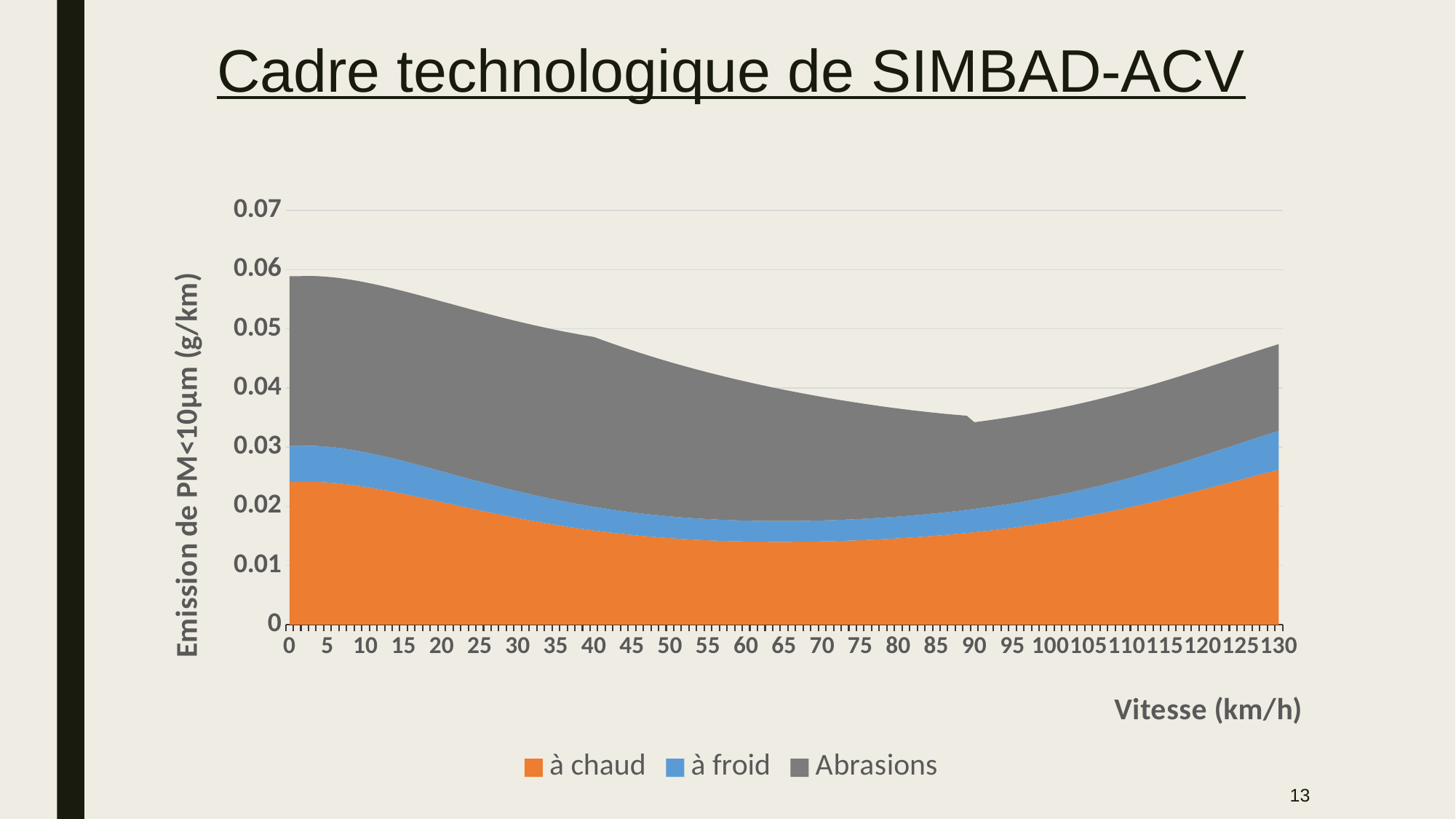

# Cadre technologique de SIMBAD-ACV

### Chart

| Category |  |  |  |
|---|---|---|---|
| 0 | 0.02410460152852749 | 0.006075086821017043 | 0.0286983 |
| 1 | 0.02410460152852749 | 0.006075086821017043 | 0.0286983 |
| 2 | 0.02413927179155787 | 0.006083824773302535 | 0.0286983 |
| 3 | 0.024134864292886343 | 0.006082713950663074 | 0.0286983 |
| 4 | 0.024094693484086046 | 0.0060725896948920985 | 0.0286983 |
| 5 | 0.02402190881859661 | 0.006054245763275403 | 0.0286983 |
| 6 | 0.02391949982817187 | 0.006028435608009128 | 0.0286983 |
| 7 | 0.023790301125685382 | 0.005995873637057678 | 0.0286983 |
| 8 | 0.02363699733429355 | 0.0059572364564515505 | 0.0286983 |
| 9 | 0.023462127942956677 | 0.005913164094025121 | 0.0286983 |
| 10 | 0.023268092088317645 | 0.005864261204594351 | 0.0286983 |
| 11 | 0.023057153262938383 | 0.005811098256574415 | 0.0286983 |
| 12 | 0.022831443949894118 | 0.005754212700037286 | 0.0286983 |
| 13 | 0.022592970183725282 | 0.005694110116209214 | 0.0286983 |
| 14 | 0.0223436160377473 | 0.005631265348408178 | 0.0286983 |
| 15 | 0.02208514803771802 | 0.005566123614421239 | 0.0286983 |
| 16 | 0.02181921950186293 | 0.00549910160032183 | 0.0286983 |
| 17 | 0.021547374807258154 | 0.00543058853572699 | 0.0286983 |
| 18 | 0.021271053582571132 | 0.005360947250494511 | 0.0286983 |
| 19 | 0.020991594827159146 | 0.00529051521286004 | 0.0286983 |
| 20 | 0.02071024095652548 | 0.005219605549014079 | 0.0286983 |
| 21 | 0.02042814177413344 | 0.005148508044118953 | 0.0286983 |
| 22 | 0.020146358369578017 | 0.0050774901247656705 | 0.0286983 |
| 23 | 0.019865866943115436 | 0.005006797822870763 | 0.0286983 |
| 24 | 0.019587562556550312 | 0.00493665672101301 | 0.0286983 |
| 25 | 0.019312262810480634 | 0.004867272879210112 | 0.0286983 |
| 26 | 0.01904071144790051 | 0.004798833743135312 | 0.0286983 |
| 27 | 0.01877358188416061 | 0.004731509033773919 | 0.0286983 |
| 28 | 0.01851148066328641 | 0.004665451618519786 | 0.0286983 |
| 29 | 0.018254950840654142 | 0.004600798363711706 | 0.0286983 |
| 30 | 0.018004475292024535 | 0.004537670968609743 | 0.0286983 |
| 31 | 0.017760479948934274 | 0.004476176780811496 | 0.0286983 |
| 32 | 0.017523336960445224 | 0.004416409593108293 | 0.0286983 |
| 33 | 0.017293367781251408 | 0.004358450421781315 | 0.0286983 |
| 34 | 0.017070846186143723 | 0.004302368266337654 | 0.0286983 |
| 35 | 0.016856001210832413 | 0.004248220850686299 | 0.0286983 |
| 36 | 0.016649020019127294 | 0.004196055345754055 | 0.0286983 |
| 37 | 0.01645005069647572 | 0.004145909073541395 | 0.0286983 |
| 38 | 0.01625920496985834 | 0.004097810192618242 | 0.0286983 |
| 39 | 0.016076560854042497 | 0.004051778365059676 | 0.0286983 |
| 40 | 0.01590216522419352 | 0.004007825404821581 | 0.0286983 |
| 41 | 0.01573603631484367 | 0.003965955907556224 | 0.0284398872 |
| 42 | 0.015578166145218892 | 0.0039261678618677616 | 0.0281789064 |
| 43 | 0.015428522870923216 | 0.003888453242007666 | 0.0279179256 |
| 44 | 0.015287053061981045 | 0.0038527985820101035 | 0.0276569448 |
| 45 | 0.01515368390723715 | 0.003819185531267243 | 0.027395964 |
| 46 | 0.015028325345114293 | 0.003787591391544464 | 0.0271349832 |
| 47 | 0.014910872120728823 | 0.003757989635435546 | 0.0268740024 |
| 48 | 0.01480120576936379 | 0.0037303504062577366 | 0.0266130216 |
| 49 | 0.014699196526300027 | 0.0037046409993868054 | 0.0263520408 |
| 50 | 0.01460470516300475 | 0.0036808263250319648 | 0.02609106 |
| 51 | 0.014517584749678167 | 0.003658869352450796 | 0.0258300792 |
| 52 | 0.014437682344157574 | 0.003638731535604032 | 0.0255690984 |
| 53 | 0.014364840607179455 | 0.003620373220250341 | 0.0253081176 |
| 54 | 0.01429889934399913 | 0.003603754032480989 | 0.0250471368 |
| 55 | 0.014239696972368196 | 0.003588833248694442 | 0.024786156 |
| 56 | 0.014187071916869862 | 0.003575570147010937 | 0.0245251752 |
| 57 | 0.014140863929611846 | 0.0035639243401269414 | 0.0242641944 |
| 58 | 0.014100915337277108 | 0.0035538560896095565 | 0.0240032136 |
| 59 | 0.014067072214532366 | 0.0035453266016308685 | 0.0237422328 |
| 60 | 0.01403918548379422 | 0.0035382983041421898 | 0.023481252 |
| 61 | 0.0140171119413533 | 0.003532735105488302 | 0.0232202712 |
| 62 | 0.014000715209855871 | 0.0035286026344615606 | 0.0229592904 |
| 63 | 0.013989866617143284 | 0.0035258684617959467 | 0.0226983096 |
| 64 | 0.013984446001449269 | 0.0035245023031010795 | 0.0224373288 |
| 65 | 0.013984342442954923 | 0.0035244762032361444 | 0.022176348 |
| 66 | 0.013989454921701411 | 0.0035257647021237435 | 0.0219153672 |
| 67 | 0.013999692901860353 | 0.003528344982003658 | 0.0216543864 |
| 68 | 0.014014976842362335 | 0.003532196996126642 | 0.0213934056 |
| 69 | 0.014035238633882442 | 0.0035373035788879596 | 0.0211324248 |
| 70 | 0.01406042196218445 | 0.0035436505374010804 | 0.020871444 |
| 71 | 0.014090482597821929 | 0.0035512267245111024 | 0.0206104632 |
| 72 | 0.014125388612197741 | 0.003560024093248261 | 0.0203494824 |
| 73 | 0.01416512051998088 | 0.0035700377327212694 | 0.0200885016 |
| 74 | 0.014209671347881106 | 0.003581265885450604 | 0.0198275208 |
| 75 | 0.014259046629781846 | 0.0035937099461418455 | 0.01956654 |
| 76 | 0.014313264328229724 | 0.003607374441898673 | 0.0193055592 |
| 77 | 0.014372354682283286 | 0.0036222669938761527 | 0.0190445784 |
| 78 | 0.01443635998171815 | 0.003638398260373622 | 0.0187835976 |
| 79 | 0.01450533426759085 | 0.0036557818613677474 | 0.0185226168 |
| 80 | 0.014579342959159896 | 0.0036744342844853718 | 0.018261636 |
| 81 | 0.014658462407164743 | 0.0036943747724163395 | 0.0180006552 |
| 82 | 0.014742779373462522 | 0.003715625191766253 | 0.0177396744 |
| 83 | 0.014832390437022842 | 0.003738209883349241 | 0.0174786936 |
| 84 | 0.014927401326279392 | 0.0037621554939204207 | 0.0172177128 |
| 85 | 0.01502792617784035 | 0.0037874907893485537 | 0.016956732 |
| 86 | 0.015134086721556361 | 0.0038142464492285926 | 0.0166957512 |
| 87 | 0.015246011391945105 | 0.0038424548429338615 | 0.0164347704 |
| 88 | 0.01536383436597561 | 0.003872149787108675 | 0.0161737896 |
| 89 | 0.015487694527208613 | 0.0039033662846004566 | 0.0159128088 |
| 90 | 0.015617734356295217 | 0.003936140244831924 | 0.01465059 |
| 91 | 0.015754098747833796 | 0.003970508185613339 | 0.01465059 |
| 92 | 0.01589693375358385 | 0.004006506916394476 | 0.01465059 |
| 93 | 0.016046385252038303 | 0.004044173202956706 | 0.01465059 |
| 94 | 0.016202597544352867 | 0.004083543413544836 | 0.01465059 |
| 95 | 0.016365711876633757 | 0.004124653146439025 | 0.01465059 |
| 96 | 0.016535864888583024 | 0.004167536838966611 | 0.01465059 |
| 97 | 0.0167131869885013 | 0.004212227357953771 | 0.01465059 |
| 98 | 0.016897800654648742 | 0.004258755571617234 | 0.01465059 |
| 99 | 0.017089818662963066 | 0.004307149902895754 | 0.01465059 |
| 100 | 0.017289342241136388 | 0.004357435864221785 | 0.01465059 |
| 101 | 0.017496459149049085 | 0.004409635573732896 | 0.01465059 |
| 102 | 0.017711241685561138 | 0.0044637672529230605 | 0.01465059 |
| 103 | 0.017933744621661696 | 0.004519844705733983 | 0.01465059 |
| 104 | 0.01816400305997684 | 0.0045778767790864835 | 0.01465059 |
| 105 | 0.01840203022063408 | 0.004637866804851545 | 0.01465059 |
| 106 | 0.018647815153484792 | 0.004699812023261348 | 0.01465059 |
| 107 | 0.018901320376686098 | 0.004763702987760661 | 0.01465059 |
| 108 | 0.01916247944163682 | 0.004829522951297233 | 0.01465059 |
| 109 | 0.019431194424275877 | 0.0048972472340533015 | 0.01465059 |
| 110 | 0.019707333342734057 | 0.004966842572615933 | 0.01465059 |
| 111 | 0.01999072750134695 | 0.005038266450588147 | 0.01465059 |
| 112 | 0.020281168761023066 | 0.005111466410639333 | 0.01465059 |
| 113 | 0.020578406735972166 | 0.00518637934799621 | 0.01465059 |
| 114 | 0.020882145916787637 | 0.005262930785372794 | 0.01465059 |
| 115 | 0.02119204271989214 | 0.005341034129341679 | 0.01465059 |
| 116 | 0.02150770246333525 | 0.0054205899081438014 | 0.01465059 |
| 117 | 0.021828676268952907 | 0.005501484990939167 | 0.01465059 |
| 118 | 0.022154457890881996 | 0.005583591788496831 | 0.01465059 |
| 119 | 0.022484480470434942 | 0.005666767435325399 | 0.01465059 |
| 120 | 0.022818113217330183 | 0.005750852953242973 | 0.01465059 |
| 121 | 0.023154658017282115 | 0.005835672396387474 | 0.01465059 |
| 122 | 0.023493345965946155 | 0.005921031977666223 | 0.01465059 |
| 123 | 0.0238333338292252 | 0.006006719176646378 | 0.01465059 |
| 124 | 0.024173700429929945 | 0.006092501828884317 | 0.01465059 |
| 125 | 0.02451344296080088 | 0.006178127196695949 | 0.01465059 |
| 126 | 0.02485147322388387 | 0.006263321021365899 | 0.01465059 |
| 127 | 0.025186613796267632 | 0.006347786556797677 | 0.01465059 |
| 128 | 0.025517594122175524 | 0.006431203584602898 | 0.01465059 |
| 129 | 0.025843046531417002 | 0.006513227410630937 | 0.01465059 |
| 130 | 0.026161502184197438 | 0.0065934878429386515 | 0.01465059 |
13